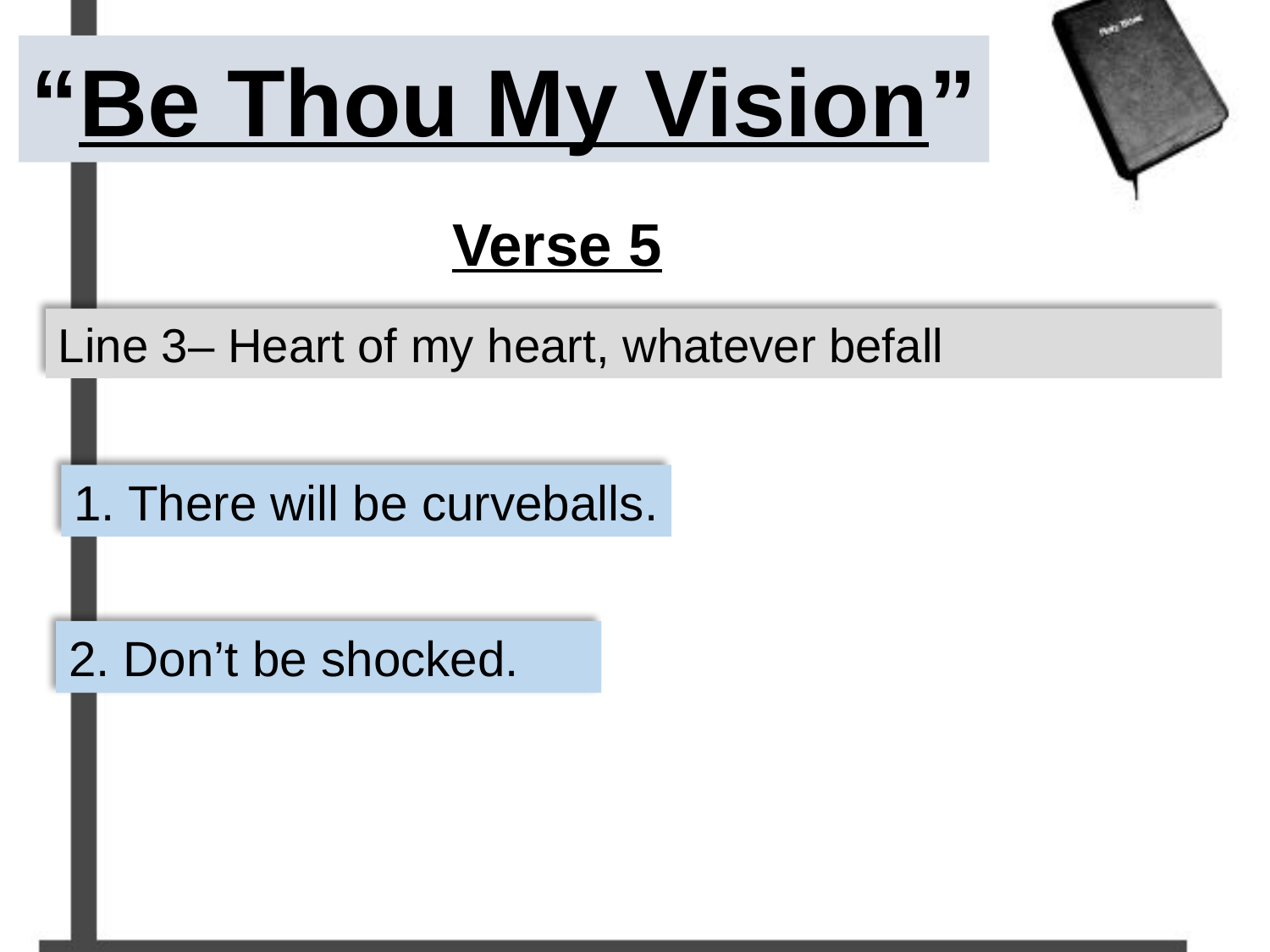

“Be Thou My Vision”
Verse 5
Line 3– Heart of my heart, whatever befall
1. There will be curveballs.
2. Don’t be shocked.